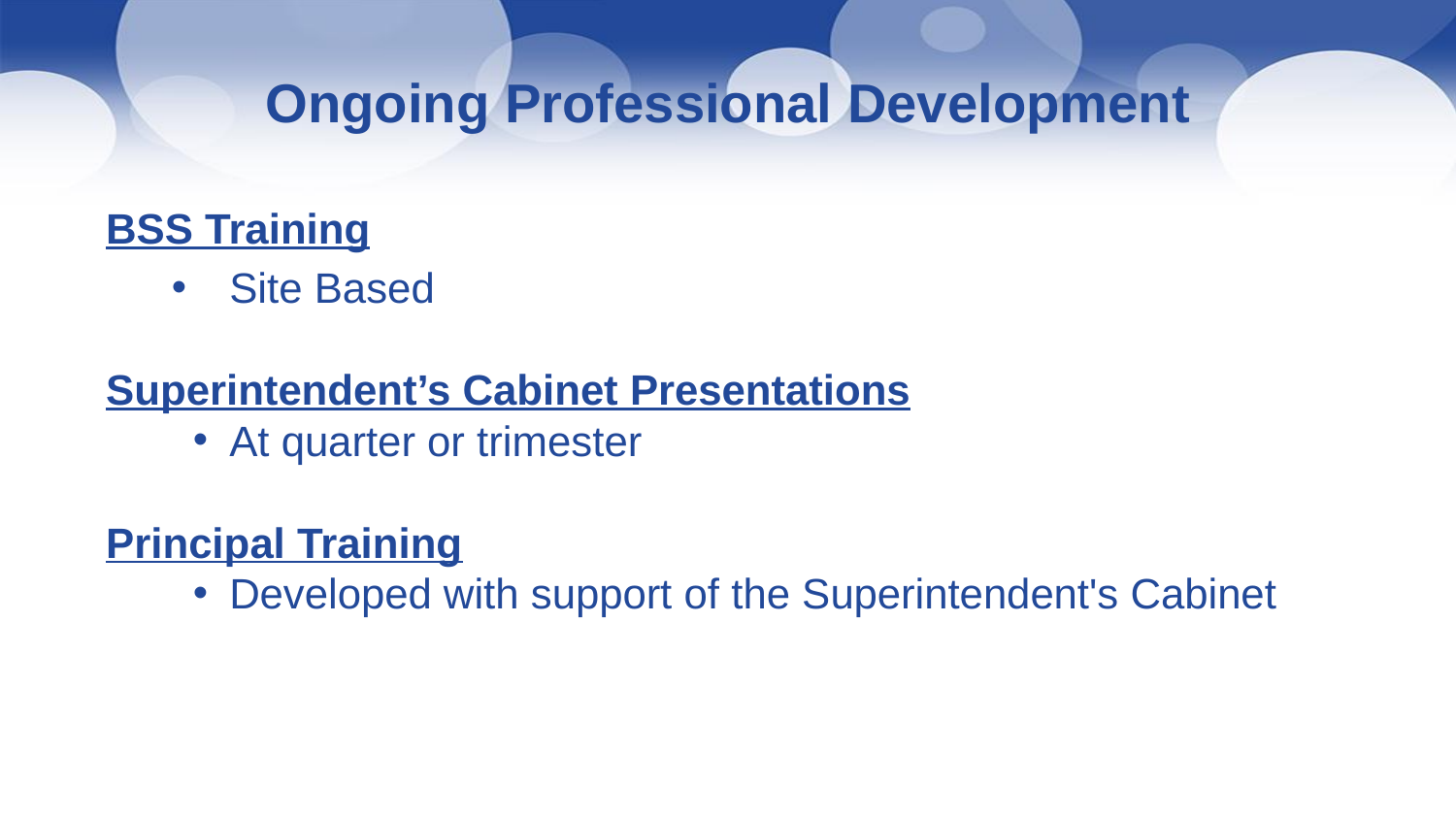

# Ongoing Professional Development
BSS Training
Site Based

Superintendent’s Cabinet Presentations
At quarter or trimester

Principal Training
Developed with support of the Superintendent's Cabinet